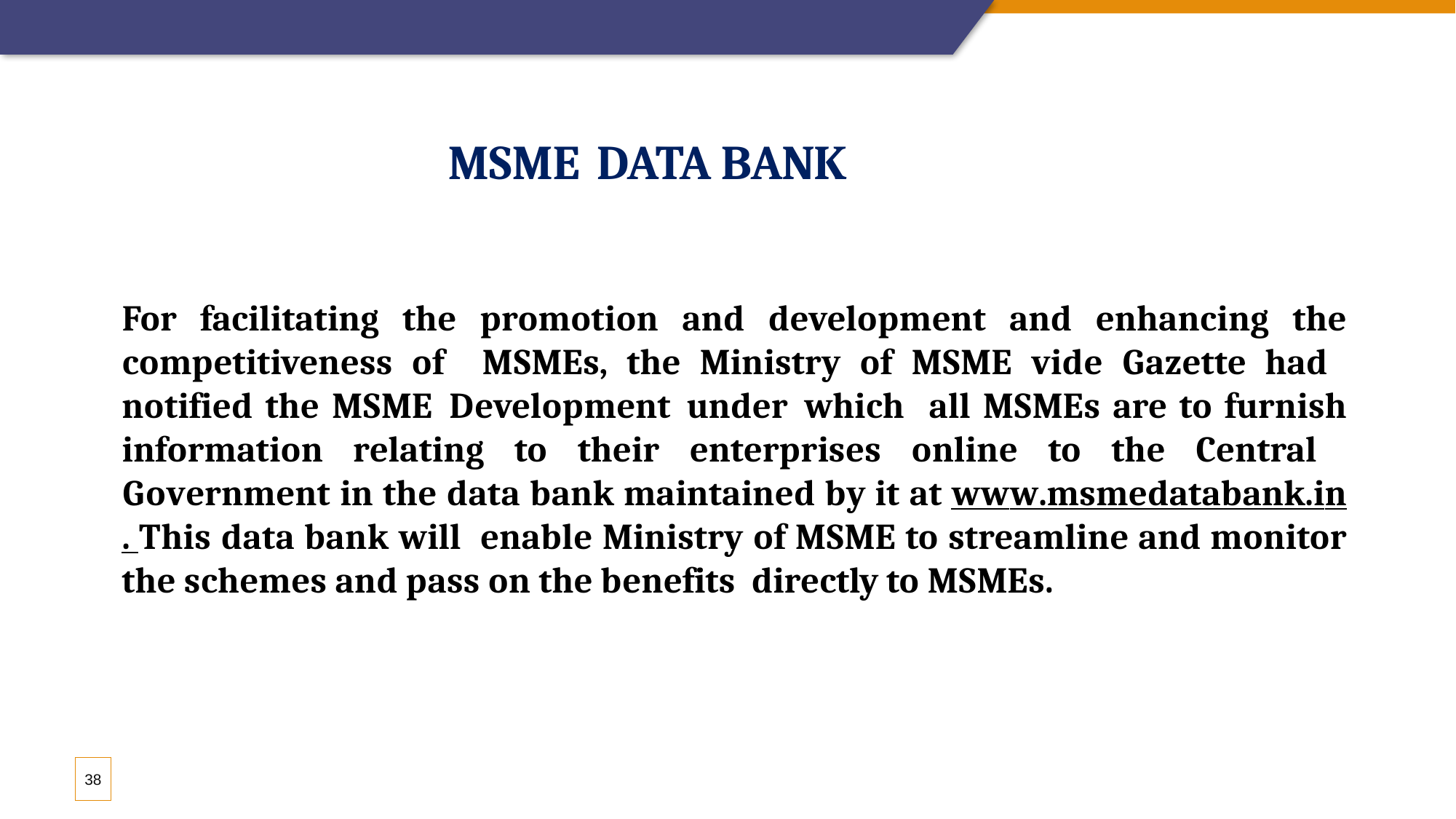

MSME  DATA BANK
For facilitating the promotion and development and enhancing the competitiveness of  MSMEs, the Ministry of MSME vide Gazette had  notified the MSME Development under which  all MSMEs are to furnish information relating to their enterprises online to the Central  Government in the data bank maintained by it at www.msmedatabank.in. This data bank will  enable Ministry of MSME to streamline and monitor the schemes and pass on the benefits  directly to MSMEs.
38